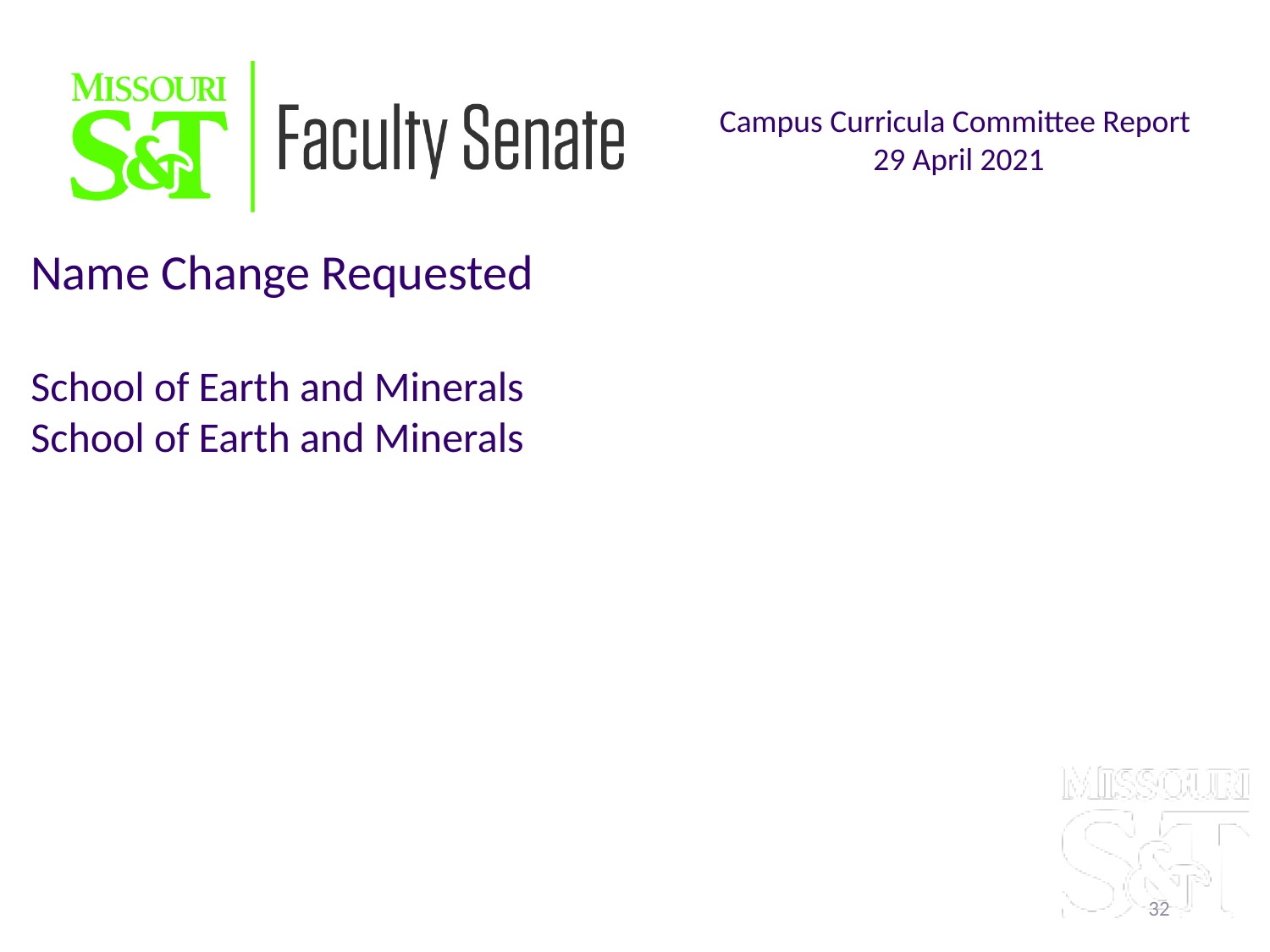

Campus Curricula Committee Report
29 April 2021
Name Change Requested

School of Earth and Minerals
School of Earth and Minerals

32